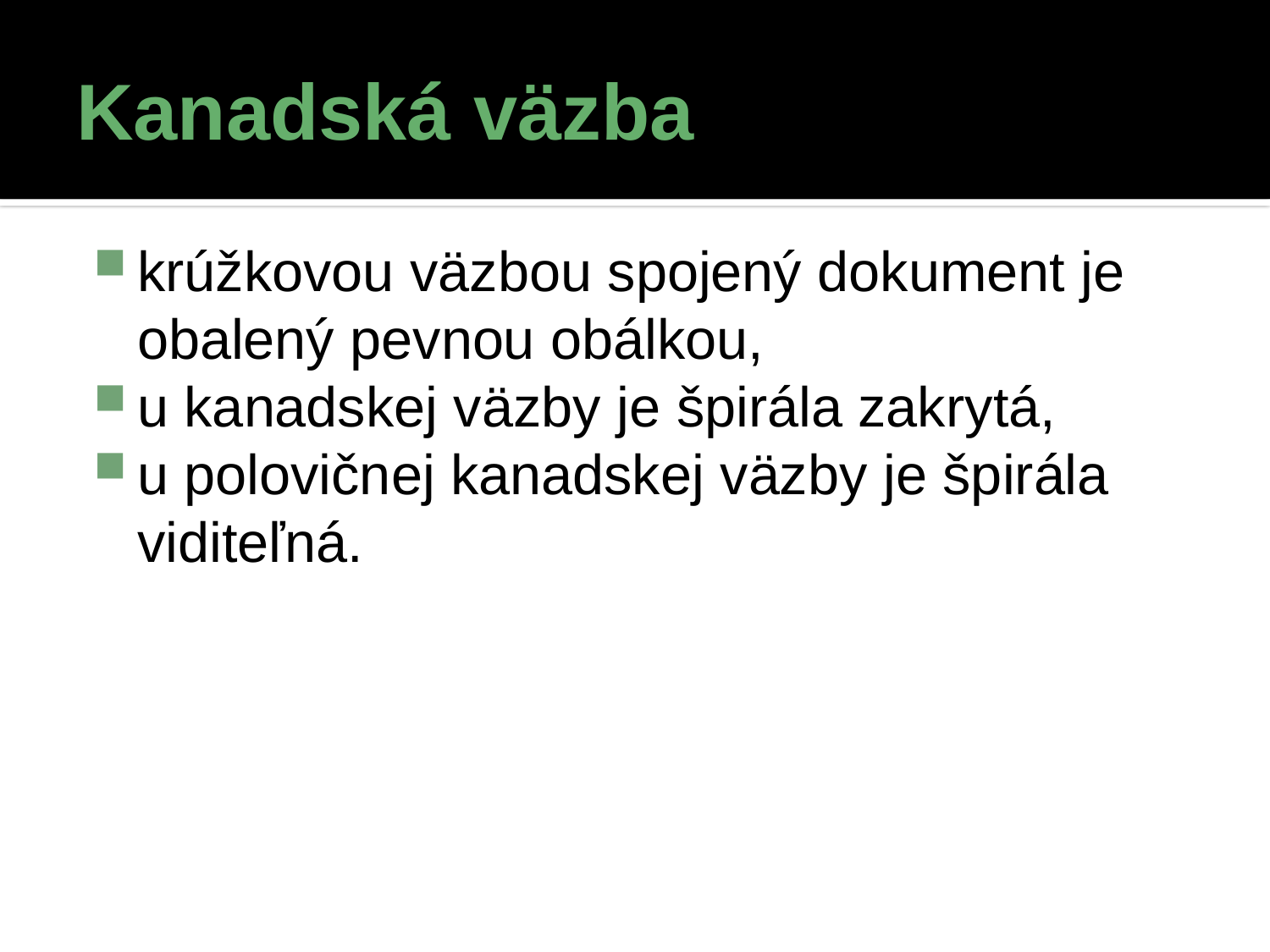

# Kanadská väzba
krúžkovou väzbou spojený dokument je obalený pevnou obálkou,
u kanadskej väzby je špirála zakrytá,
u polovičnej kanadskej väzby je špirála viditeľná.